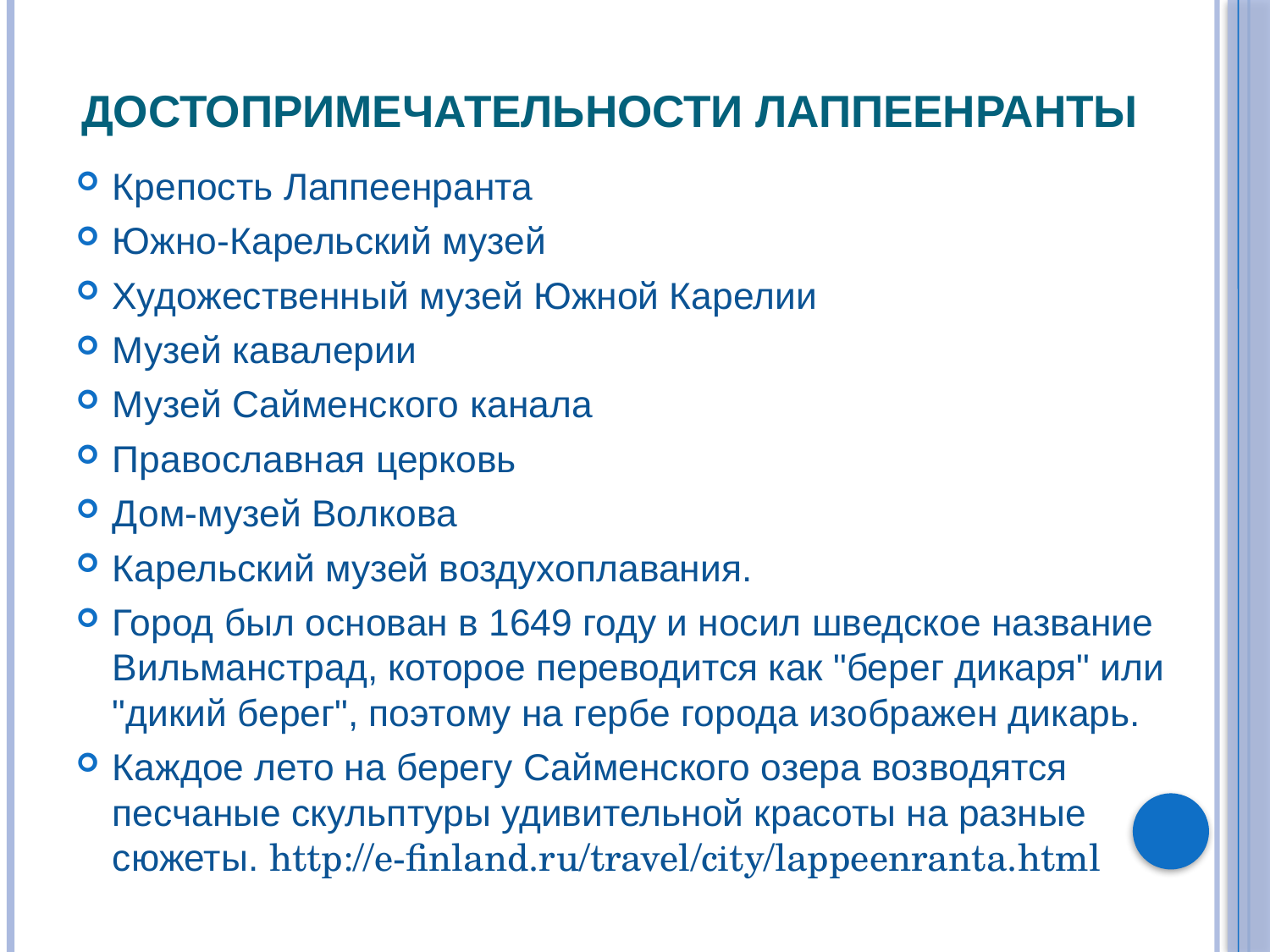

# Достопримечательности Лаппеенранты
Крепость Лаппеенранта
Южно-Карельский музей
Художественный музей Южной Карелии
Музей кавалерии
Музей Сайменского канала
Православная церковь
Дом-музей Волкова
Карельский музей воздухоплавания.
Город был основан в 1649 году и носил шведское название Вильманстрад, которое переводится как "берег дикаря" или "дикий берег", поэтому на гербе города изображен дикарь.
Каждое лето на берегу Сайменского озера возводятся песчаные скульптуры удивительной красоты на разные сюжеты. http://e-finland.ru/travel/city/lappeenranta.html